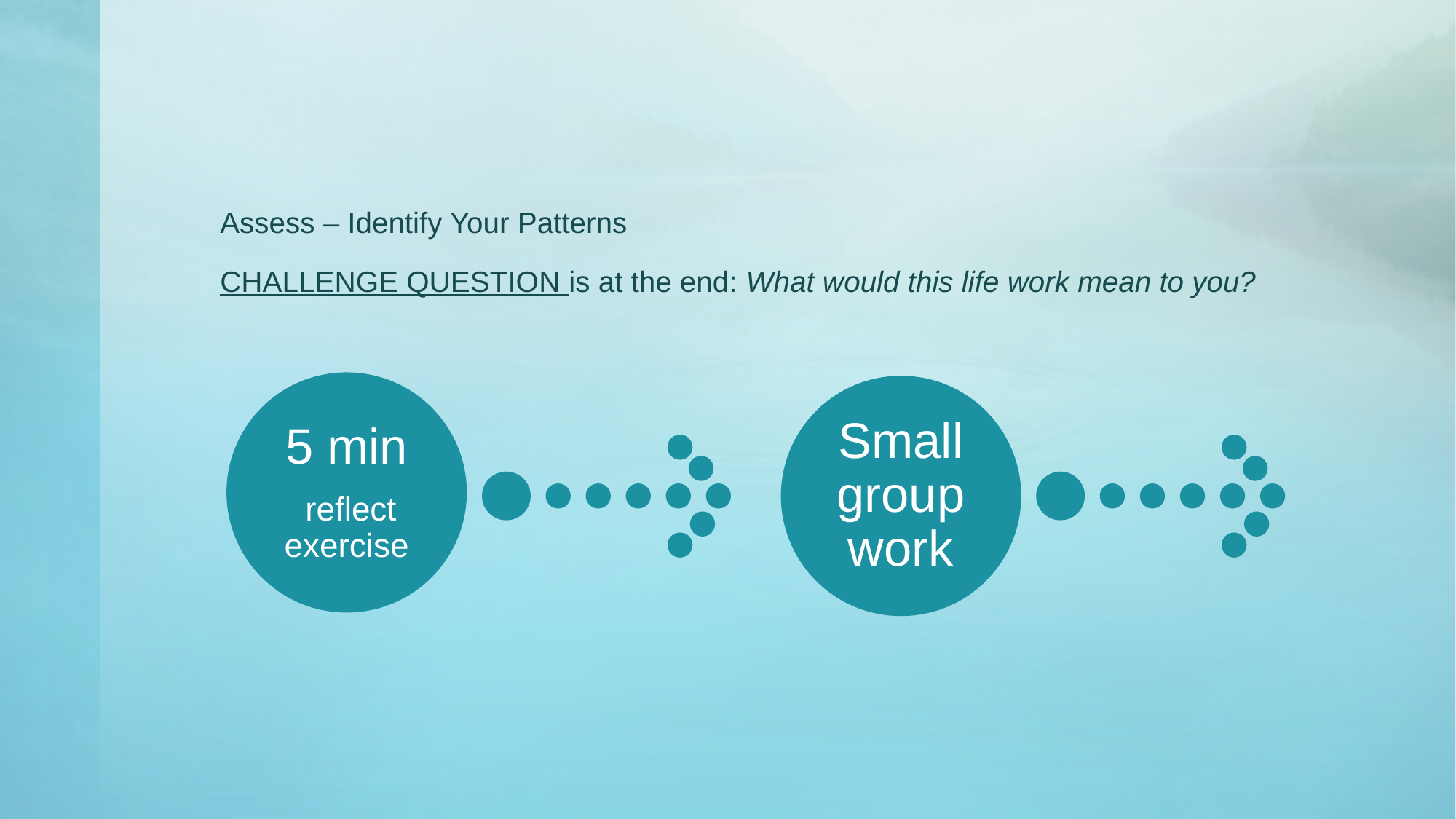

# Assess – Identify Your Patterns CHALLENGE QUESTION is at the end: What would this life work mean to you?
5 min
 reflect exercise
Small group work